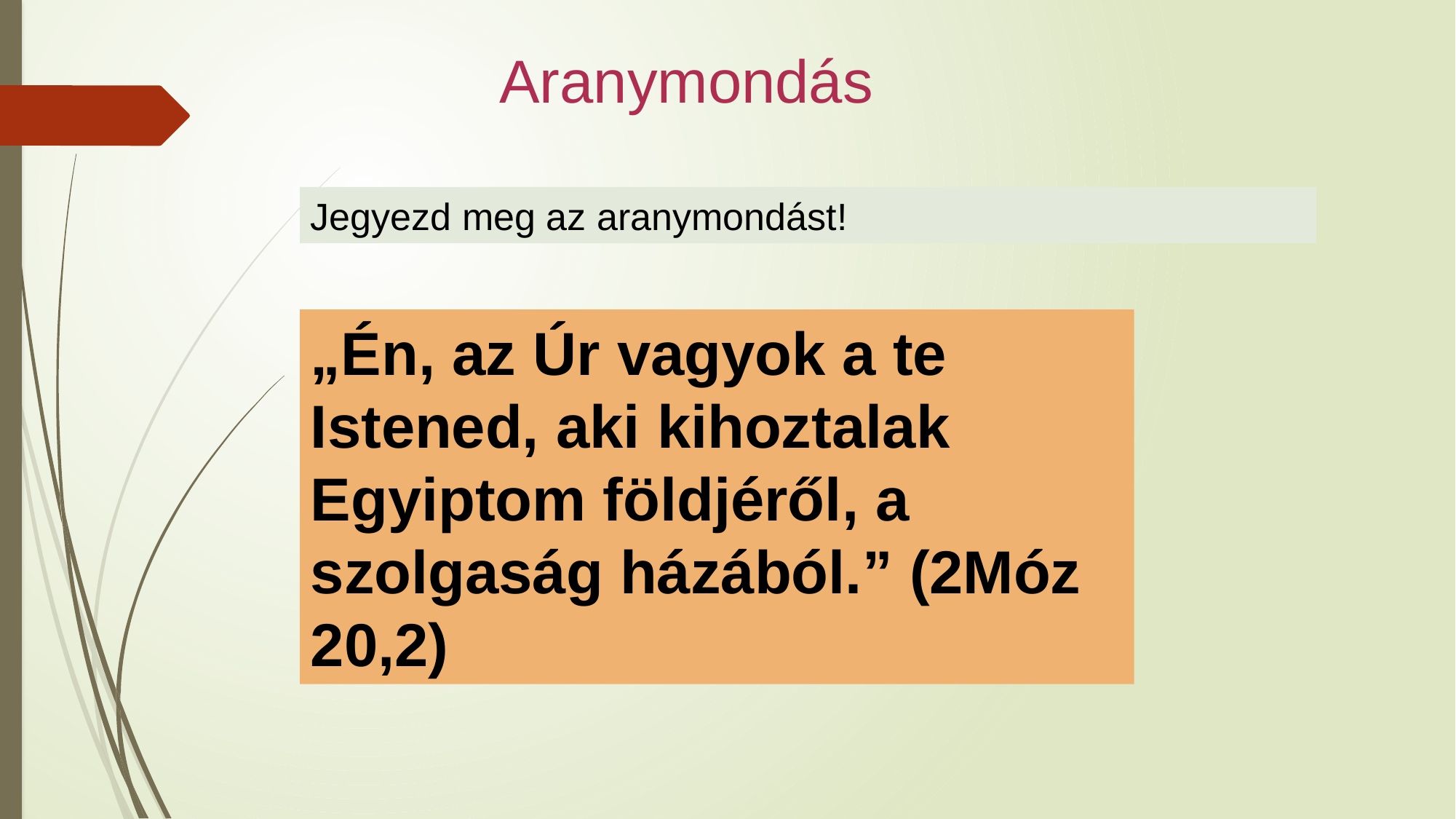

Aranymondás
Jegyezd meg az aranymondást!
„Én, az Úr vagyok a te Istened, aki kihoztalak Egyiptom földjéről, a szolgaság házából.” (2Móz 20,2)